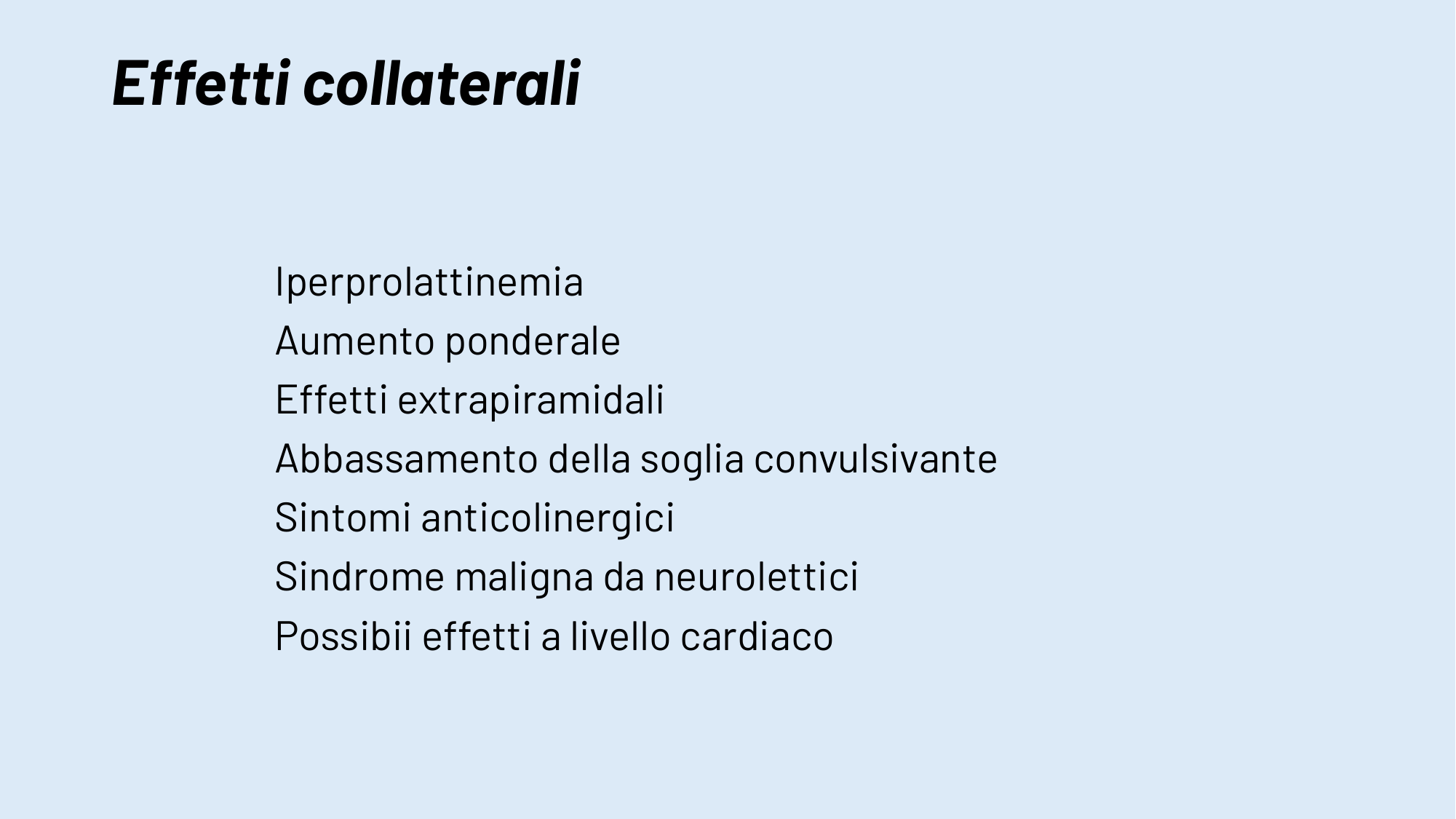

# Effetti collaterali
Iperprolattinemia
Aumento ponderale
Effetti extrapiramidali
Abbassamento della soglia convulsivante
Sintomi anticolinergici
Sindrome maligna da neurolettici
Possibii effetti a livello cardiaco